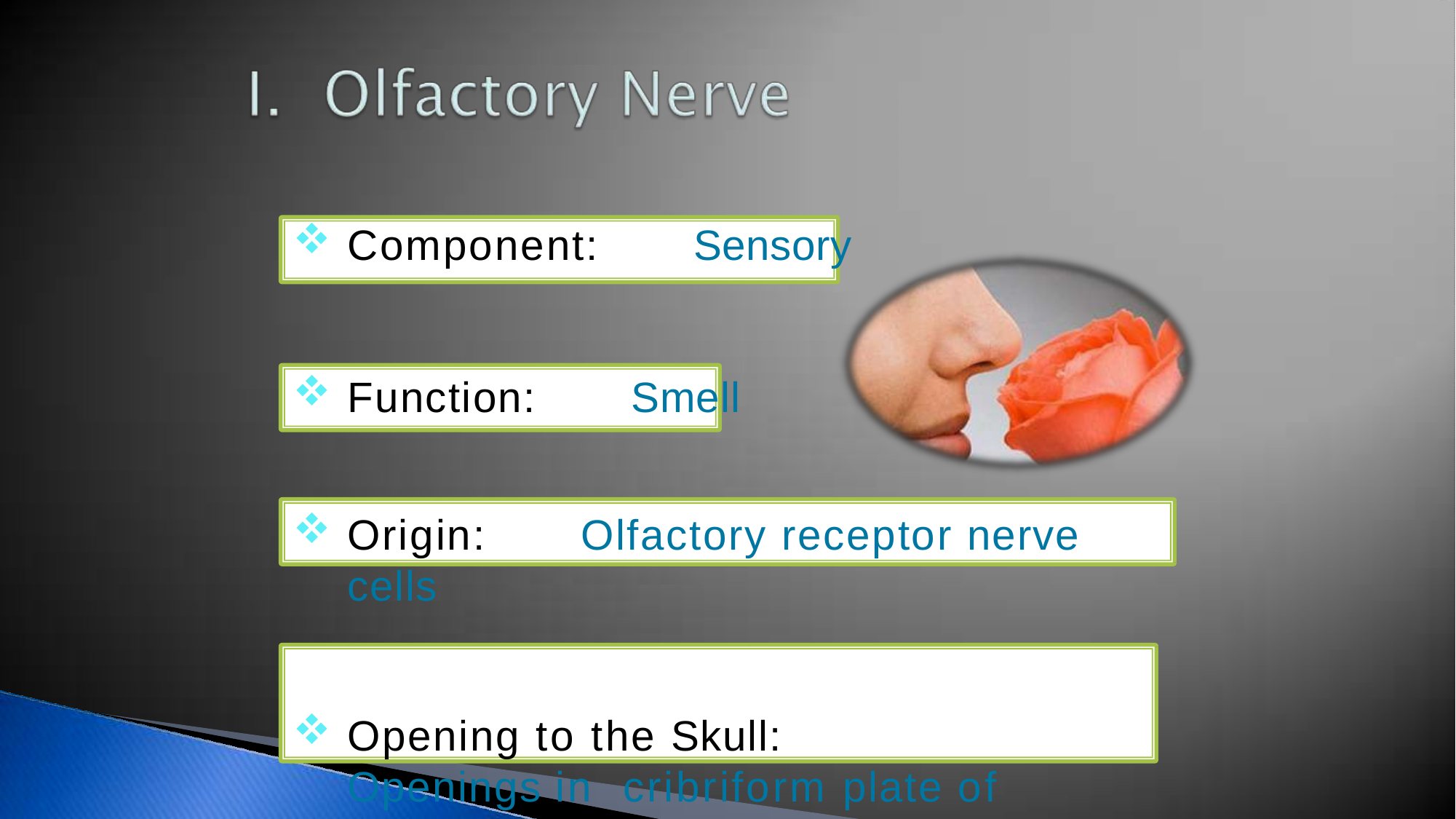

Component:	Sensory

Function:	Smell

Origin:	Olfactory receptor nerve cells

Opening to the Skull:	Openings in  cribriform plate of ethmoid